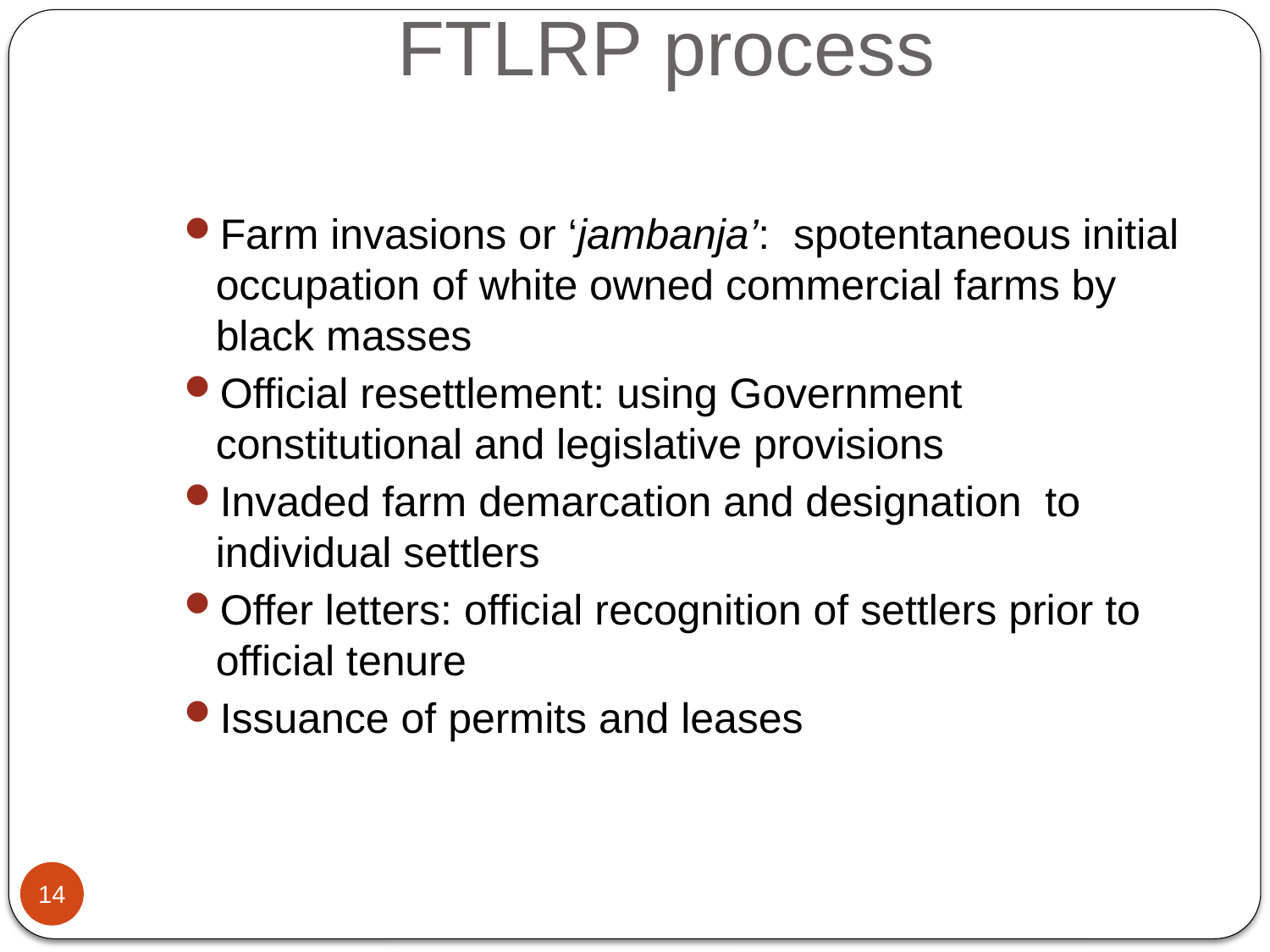

# FTLRP process
Farm invasions or ‘jambanja’:  spotentaneous initial occupation of white owned commercial farms by black masses
Official resettlement: using Government constitutional and legislative provisions
Invaded farm demarcation and designation  to individual settlers
Offer letters: official recognition of settlers prior to official tenure
Issuance of permits and leases

14